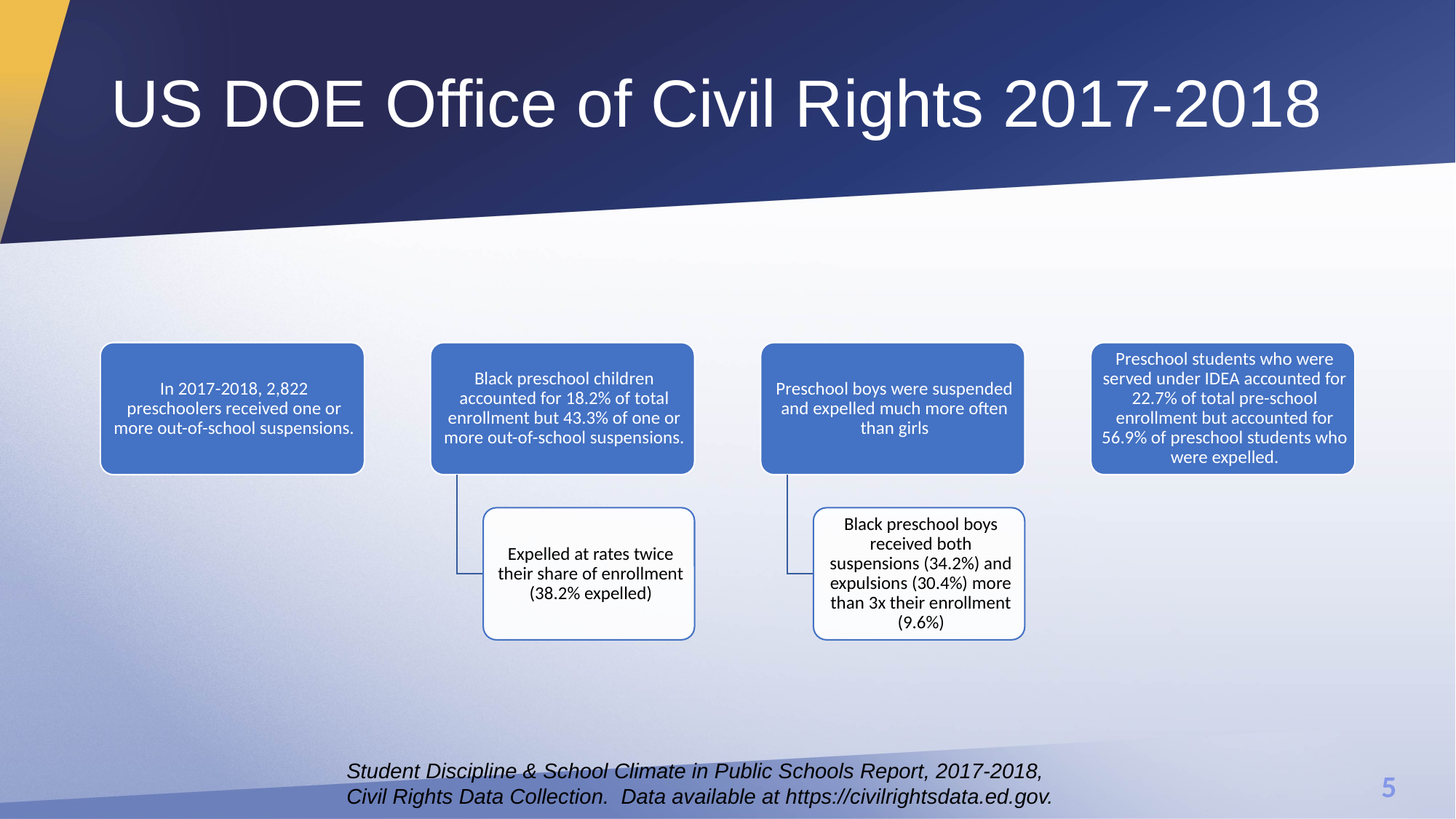

# US DOE Office of Civil Rights 2017-2018
In 2017-2018, 2,822 preschoolers received one or more out-of-school suspensions.
Black preschool children accounted for 18.2% of total enrollment but 43.3% of one or more out-of-school suspensions.
Expelled at rates twice their share of enrollment (38.2% expelled)
Preschool boys were suspended and expelled much more often than girls
Black preschool boys received both suspensions (34.2%) and expulsions (30.4%) more than 3x their enrollment (9.6%)
Preschool students who were served under IDEA accounted for 22.7% of total pre-school enrollment but accounted for 56.9% of preschool students who were expelled.
Student Discipline & School Climate in Public Schools Report, 2017-2018,
Civil Rights Data Collection.  Data available at https://civilrightsdata.ed.gov.